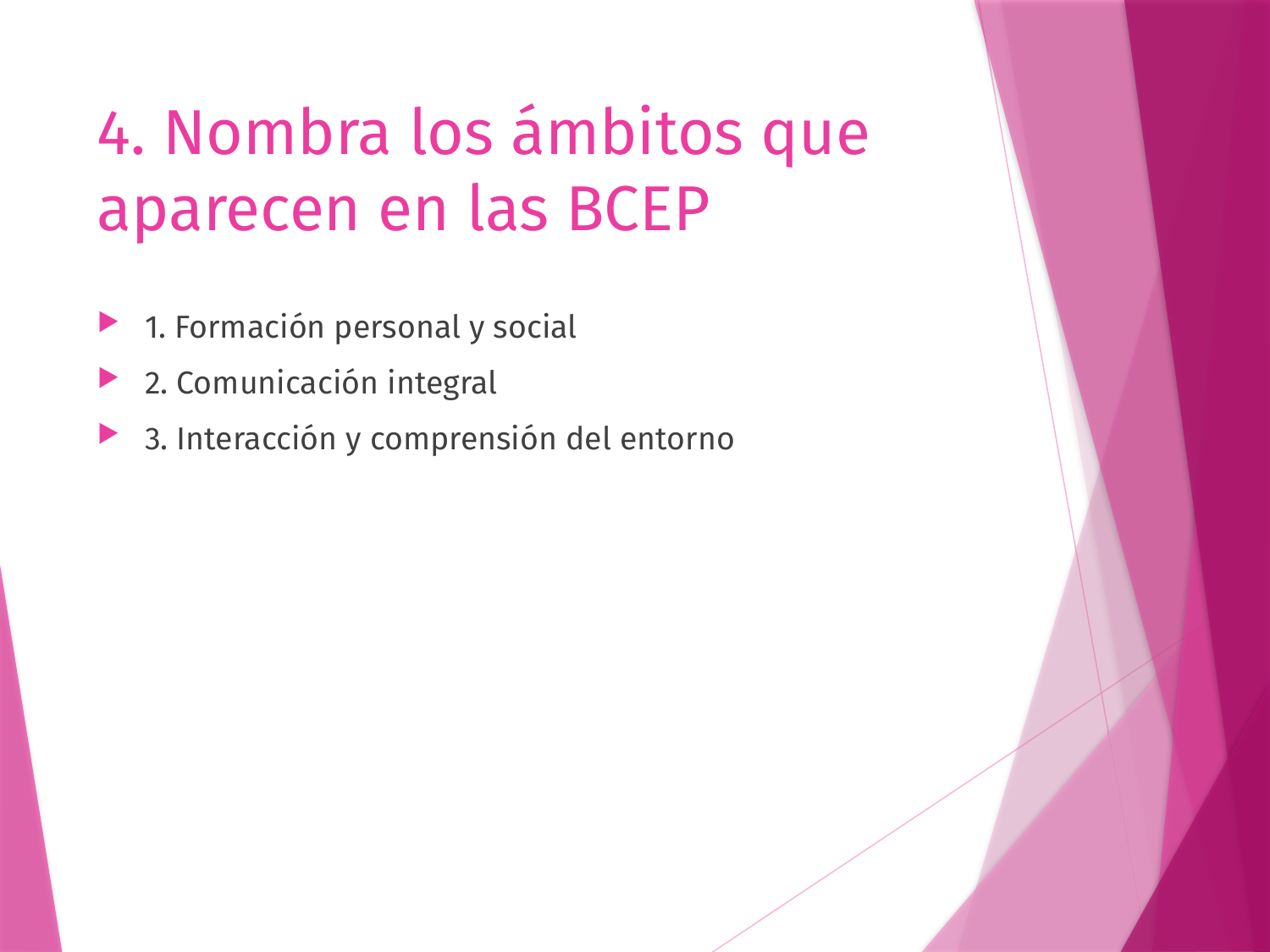

# 4. Nombra los ámbitos que aparecen en las BCEP
1. Formación personal y social
2. Comunicación integral
3. Interacción y comprensión del entorno